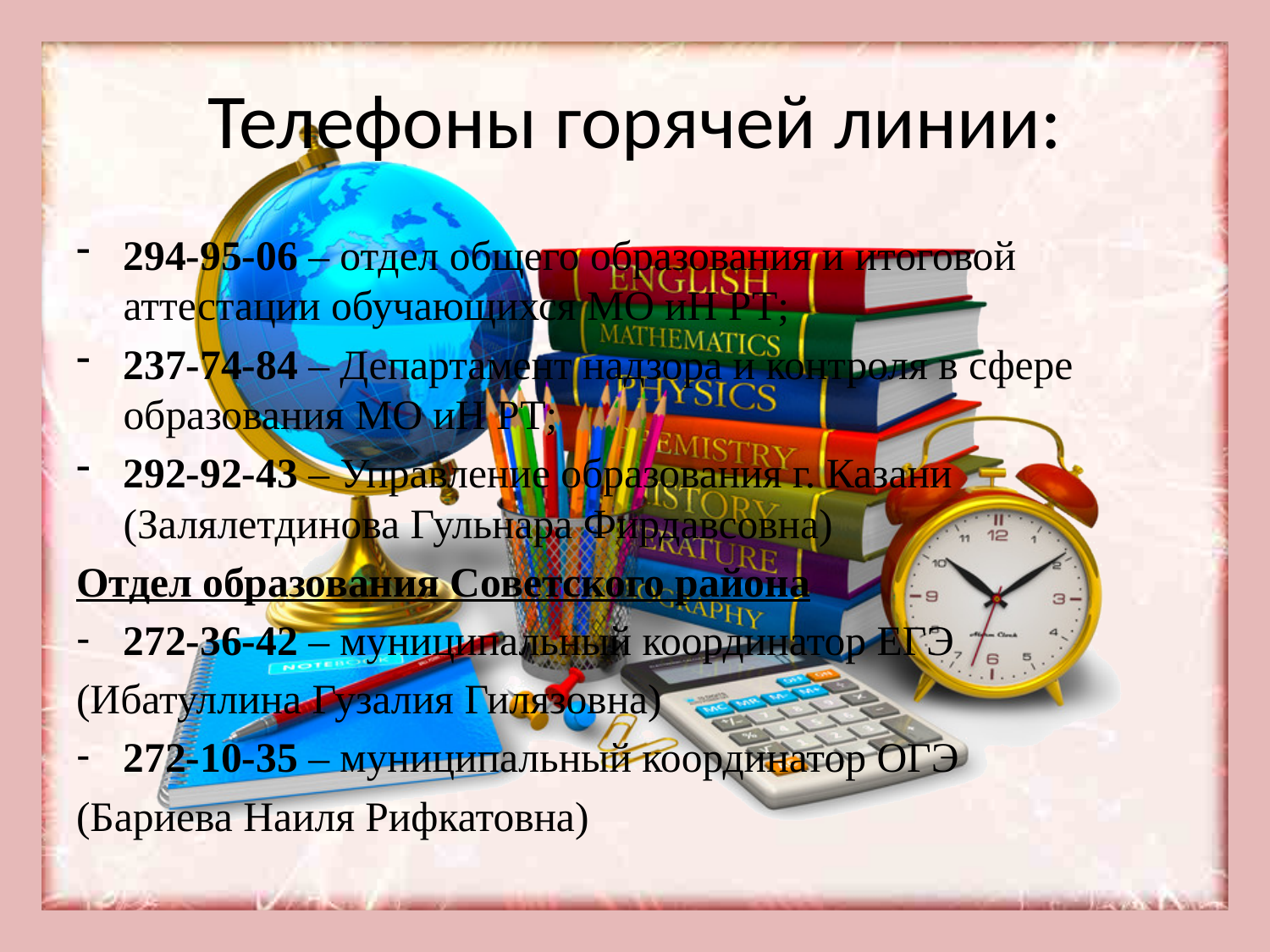

# Телефоны горячей линии:
294-95-06 – отдел общего образования и итоговой аттестации обучающихся МО иН РТ;
237-74-84 – Департамент надзора и контроля в сфере образования МО иН РТ;
292-92-43 – Управление образования г. Казани (Залялетдинова Гульнара Фирдавсовна)
Отдел образования Советского района
272-36-42 – муниципальный координатор ЕГЭ
(Ибатуллина Гузалия Гилязовна)
272-10-35 – муниципальный координатор ОГЭ
(Бариева Наиля Рифкатовна)